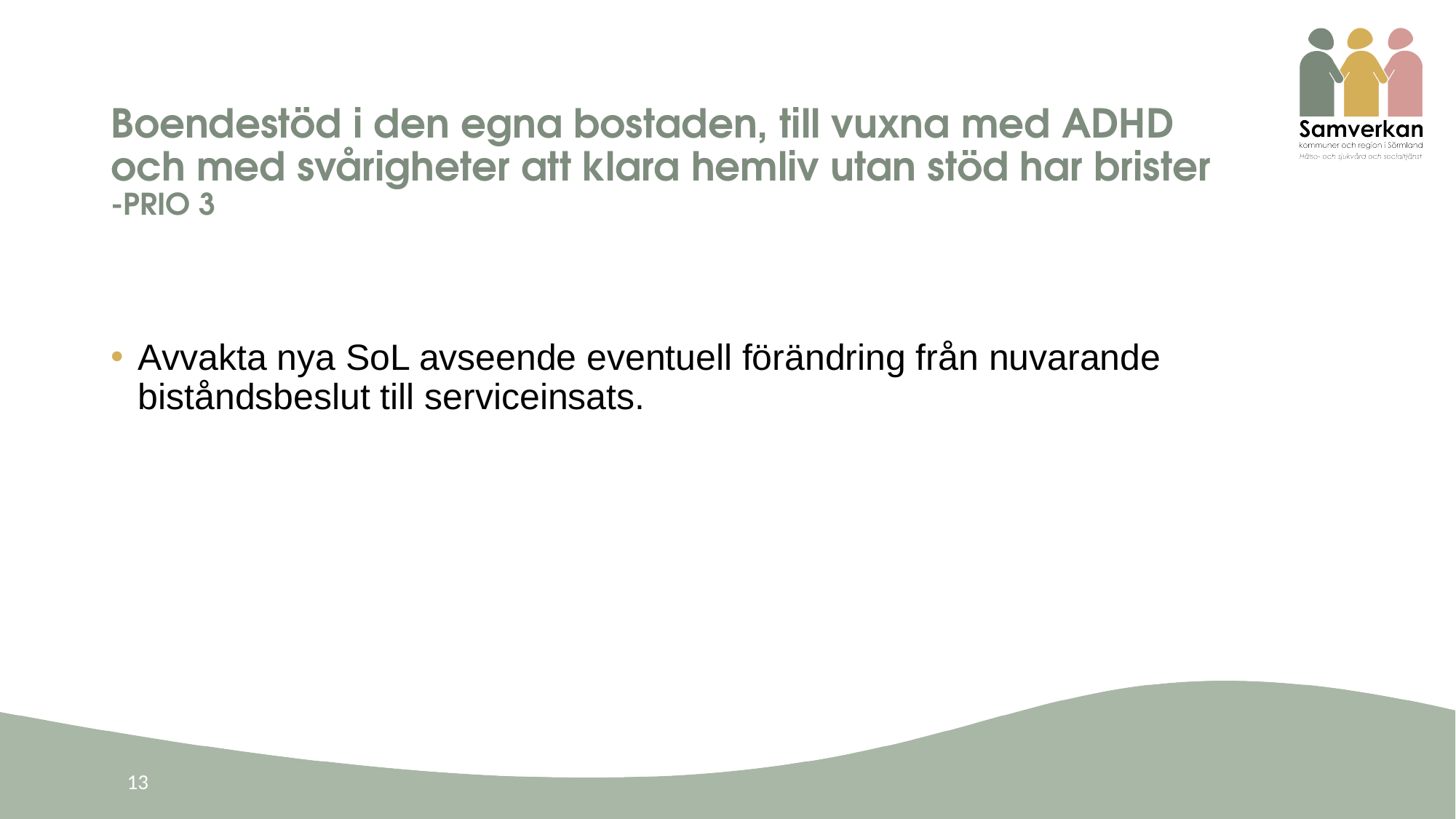

# Boendestöd i den egna bostaden, till vuxna med ADHD och med svårigheter att klara hemliv utan stöd har brister -PRIO 3

Avvakta nya SoL avseende eventuell förändring från nuvarande biståndsbeslut till serviceinsats.